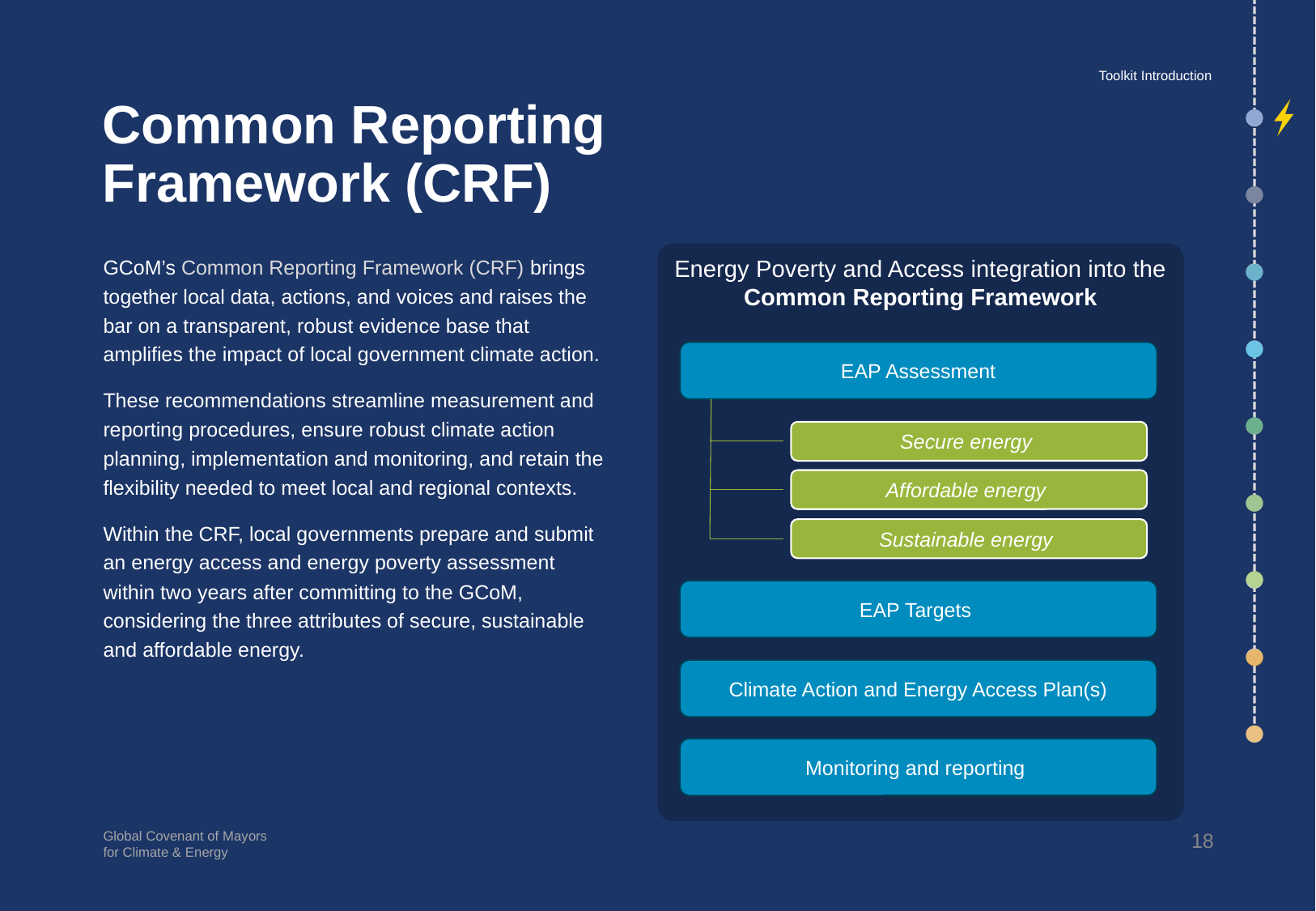

Toolkit Introduction
# Common Reporting Framework (CRF)

GCoM’s Common Reporting Framework (CRF) brings together local data, actions, and voices and raises the bar on a transparent, robust evidence base that amplifies the impact of local government climate action.
These recommendations streamline measurement and reporting procedures, ensure robust climate action planning, implementation and monitoring, and retain the flexibility needed to meet local and regional contexts.
Within the CRF, local governments prepare and submit an energy access and energy poverty assessment within two years after committing to the GCoM, considering the three attributes of secure, sustainable and affordable energy.
Energy Poverty and Access integration into the Common Reporting Framework

EAP Assessment

Secure energy
Affordable energy

Sustainable energy

EAP Targets

Climate Action and Energy Access Plan(s)

Monitoring and reporting
18